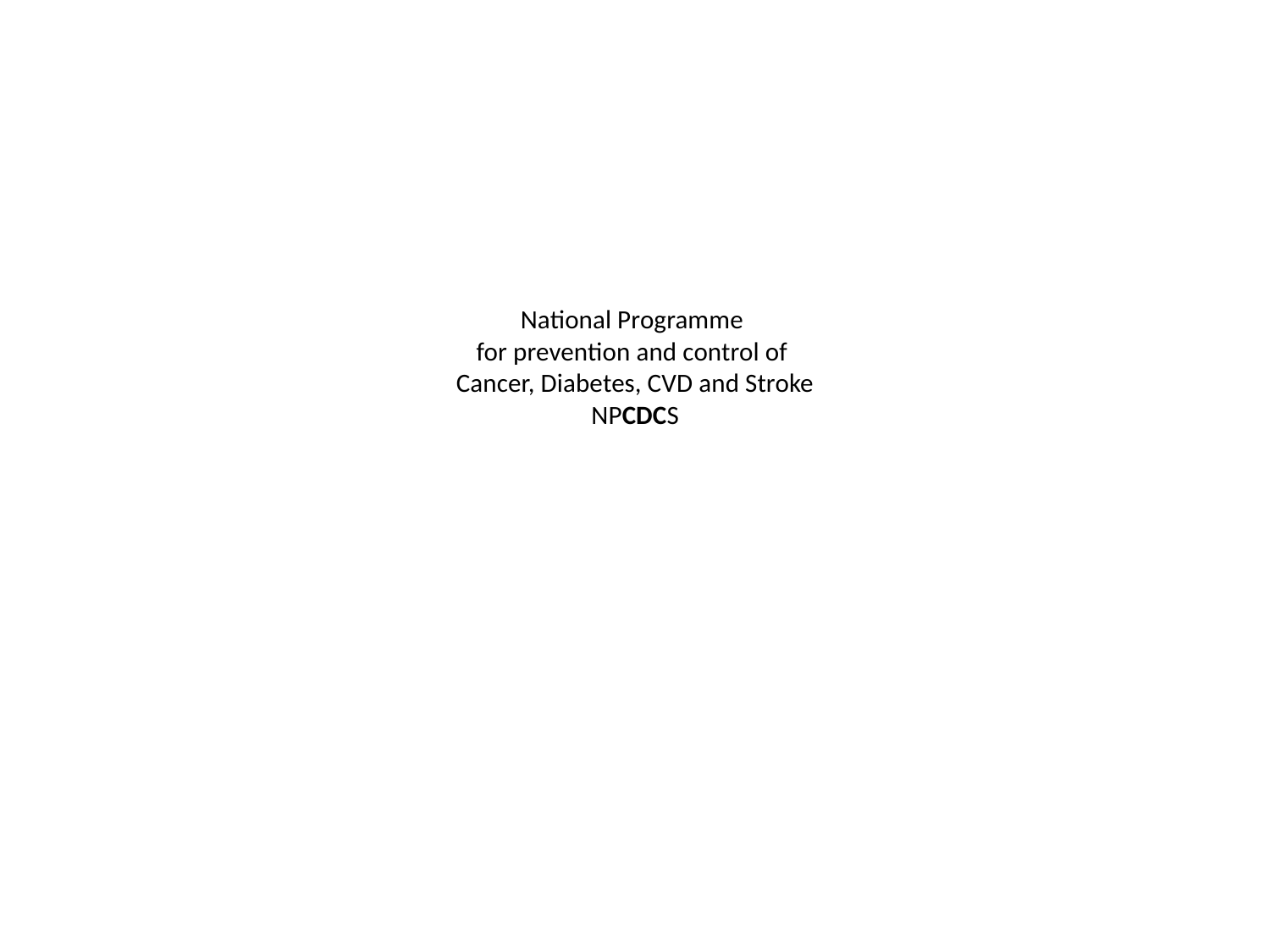

# National Programme for prevention and control of Cancer, Diabetes, CVD and Stroke NPCDCS